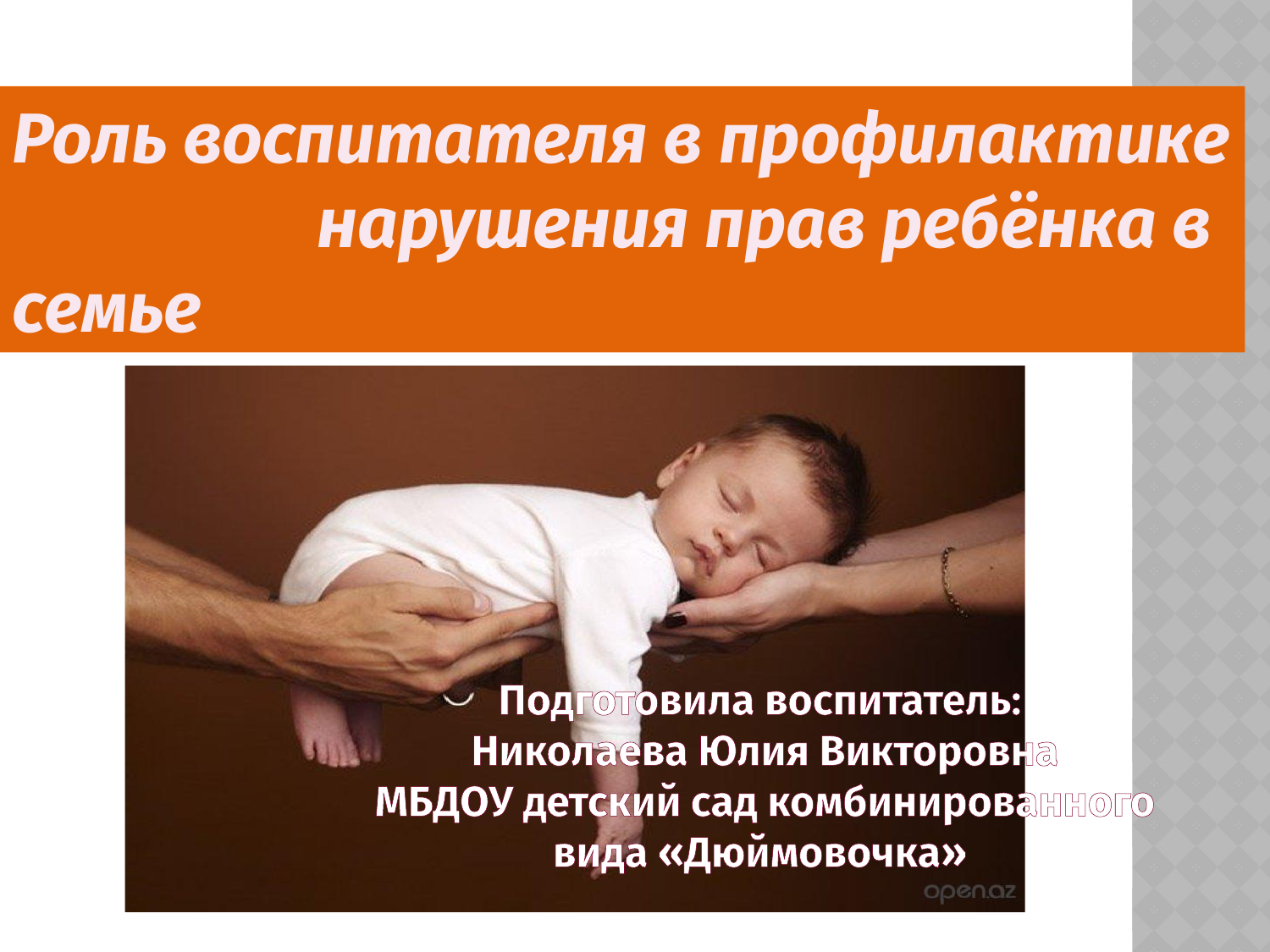

Роль воспитателя в профилактике                    нарушения прав ребёнка в семье
#
Подготовила воспитатель:
Николаева Юлия Викторовна
МБДОУ детский сад комбинированного вида «Дюймовочка»